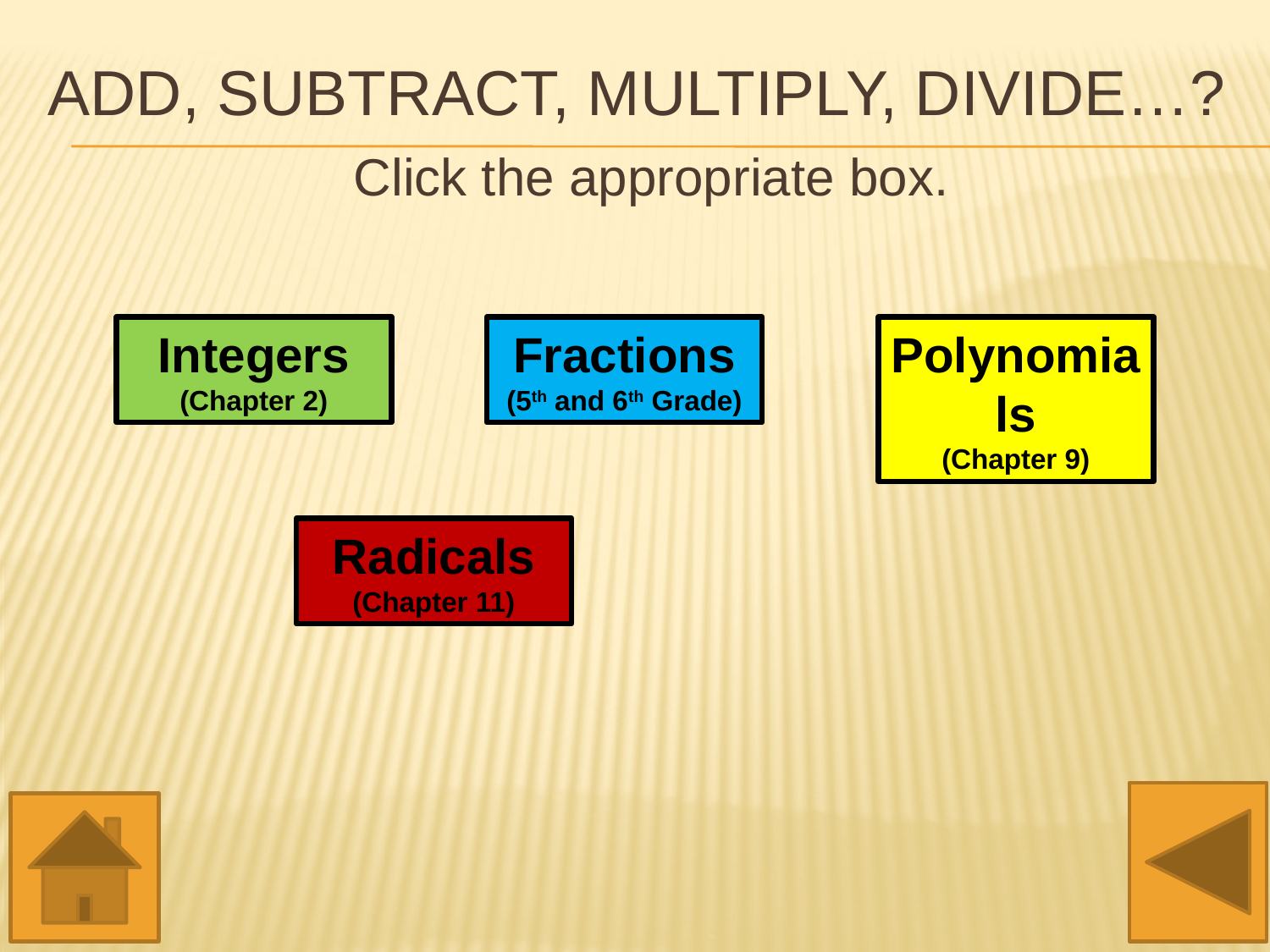

# Add, subtract, multiply, divide…?
Click the appropriate box.
Polynomials
(Chapter 9)
Integers
(Chapter 2)
Fractions
(5th and 6th Grade)

Radicals
(Chapter 11)